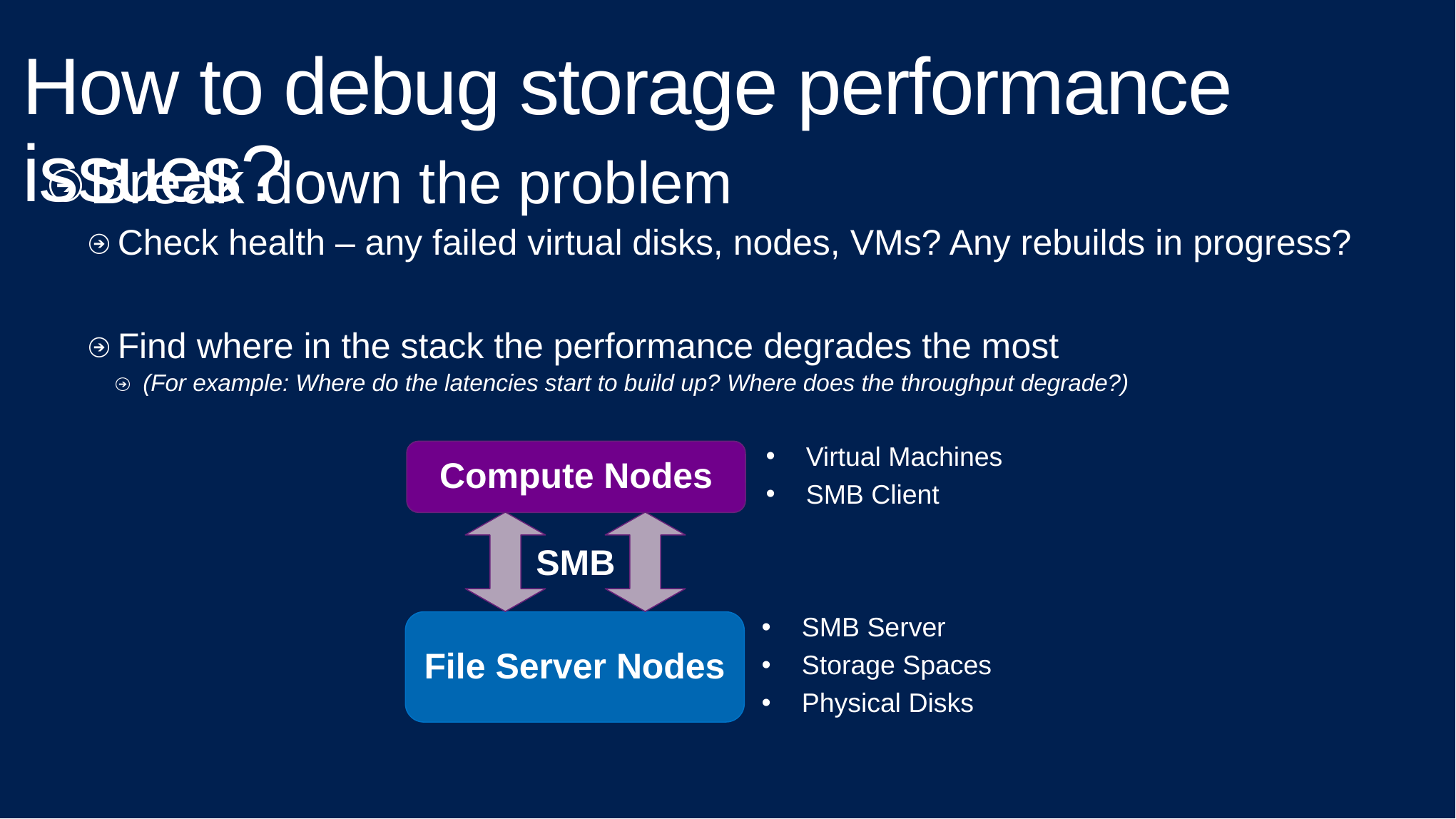

# How to debug storage performance issues?
Break down the problem
Check health – any failed virtual disks, nodes, VMs? Any rebuilds in progress?

Find where in the stack the performance degrades the most
(For example: Where do the latencies start to build up? Where does the throughput degrade?)
Virtual Machines
SMB Client
Compute Nodes

SMB
SMB Server
Storage Spaces
Physical Disks
File Server Nodes